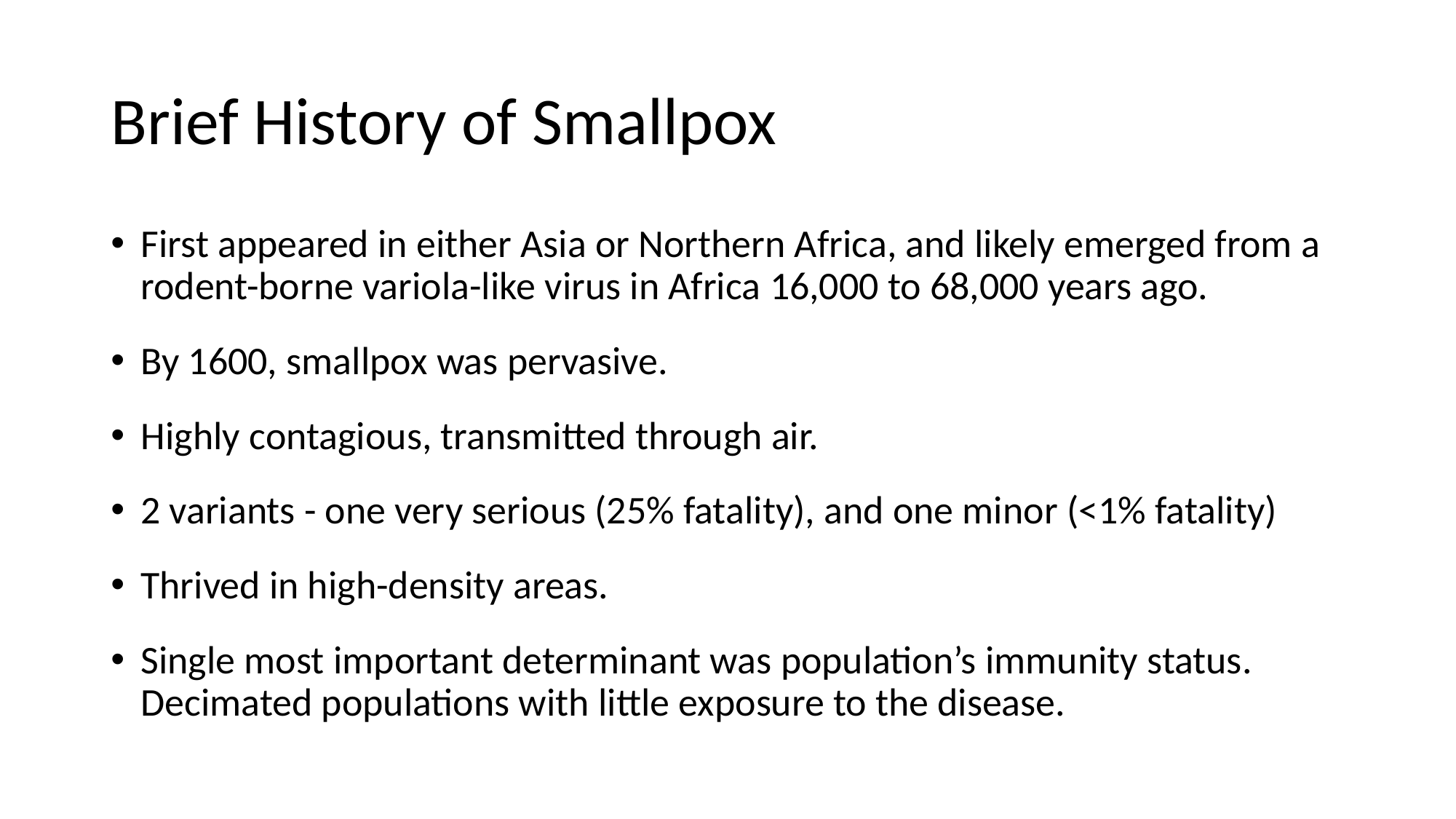

# Brief History of Smallpox
First appeared in either Asia or Northern Africa, and likely emerged from a rodent-borne variola-like virus in Africa 16,000 to 68,000 years ago.
By 1600, smallpox was pervasive.
Highly contagious, transmitted through air.
2 variants - one very serious (25% fatality), and one minor (<1% fatality)
Thrived in high-density areas.
Single most important determinant was population’s immunity status. Decimated populations with little exposure to the disease.